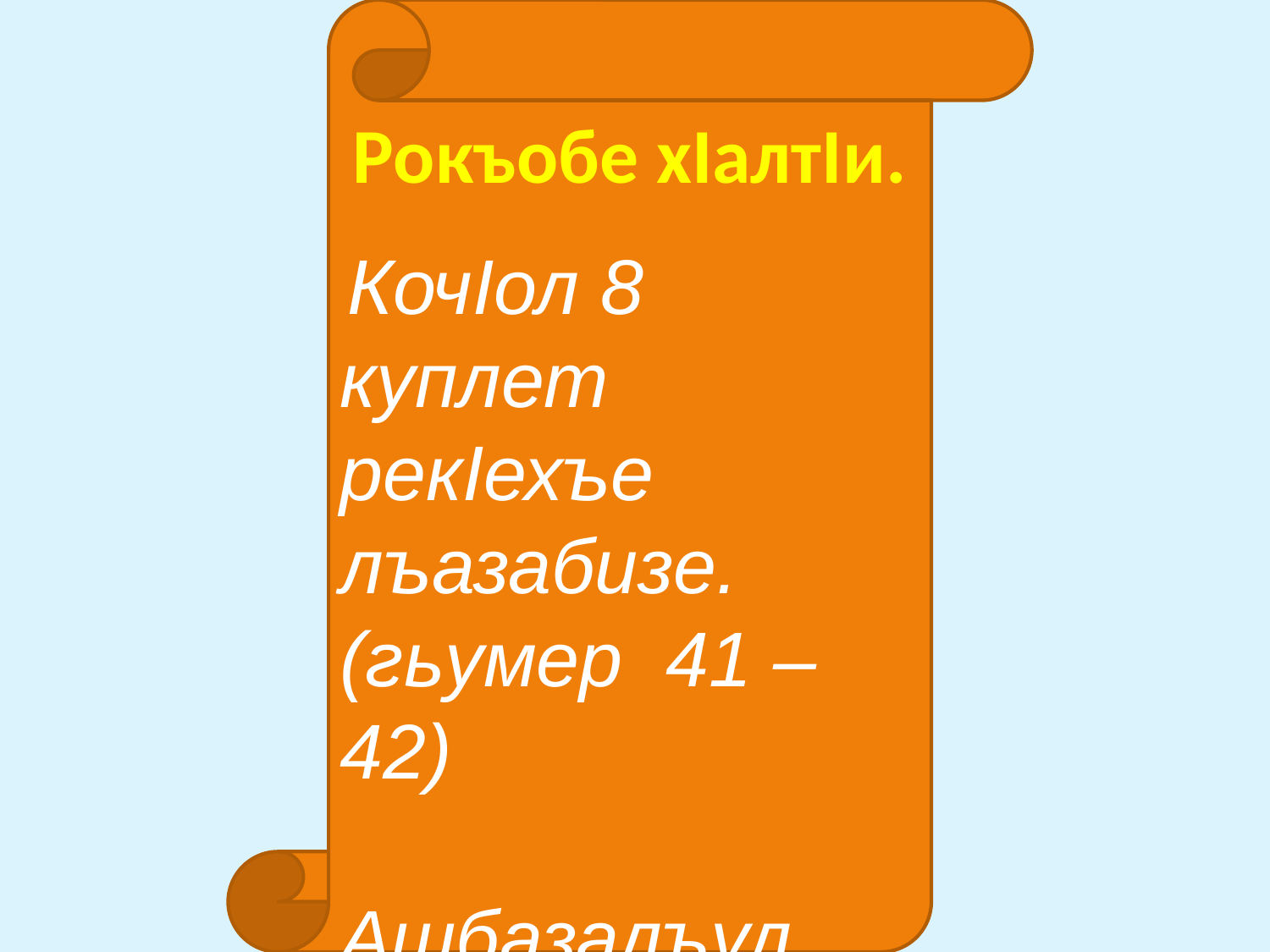

Рокъобе хIалтIи.

 КочIол 8 куплет рекIехъе лъазабизе. (гьумер  41 – 42)

Ашбазалъул сурат бахъизе.